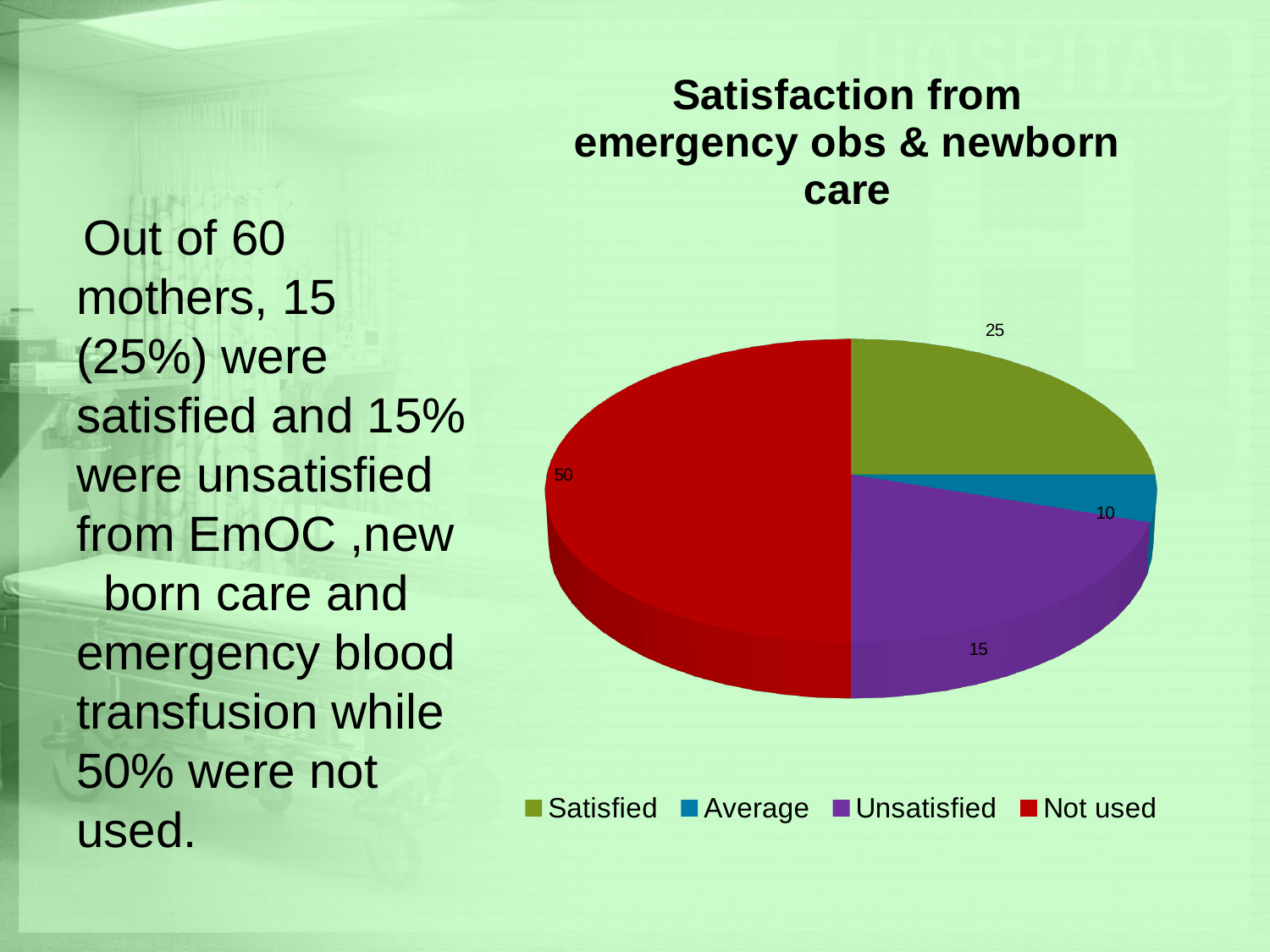

#

[unsupported chart]

 Out of 60 mothers, 15 (25%) were satisfied and 15% were unsatisfied from EmOC ,new    born care and emergency blood transfusion while 50% were not used.